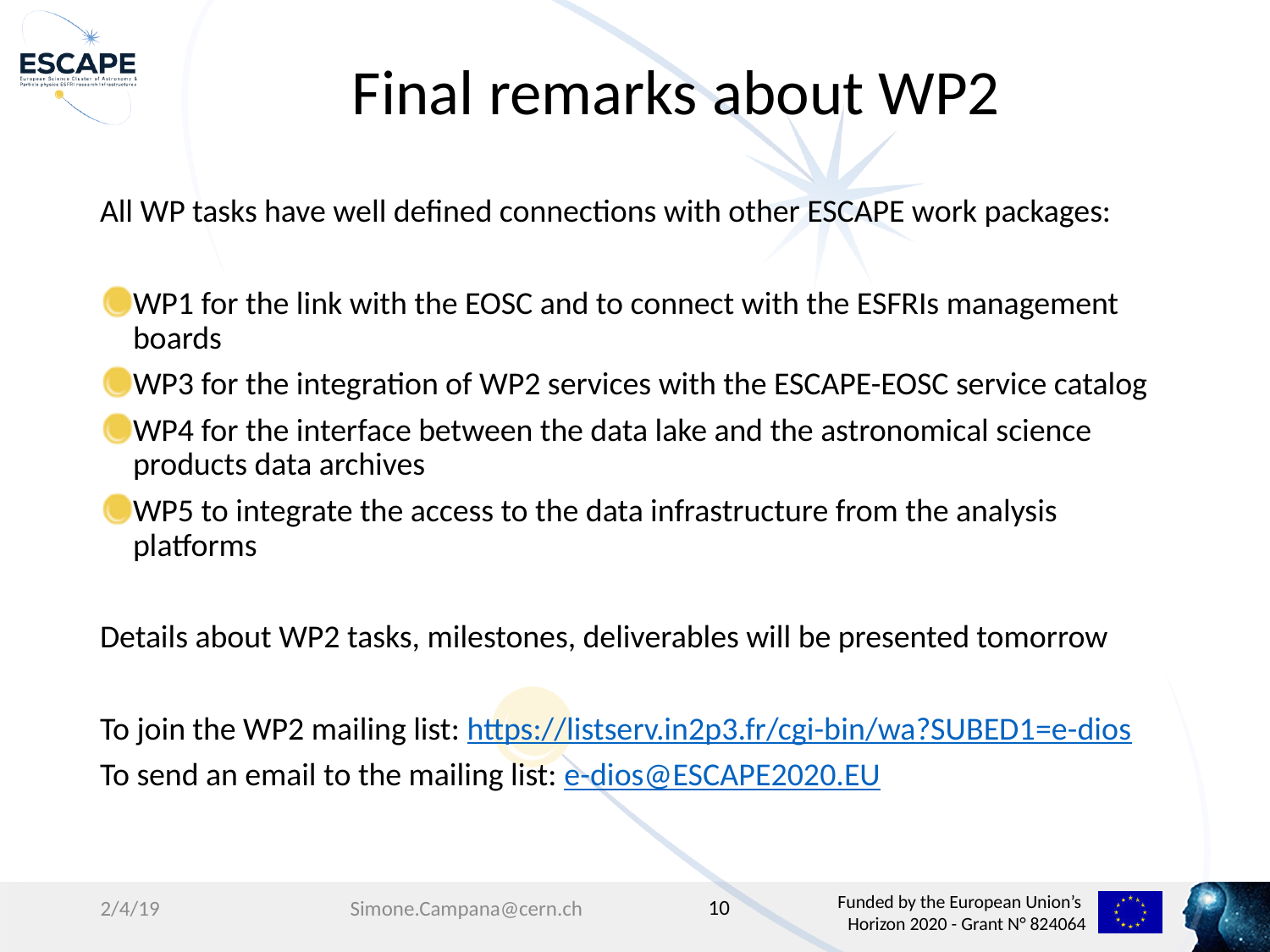

# Final remarks about WP2
All WP tasks have well defined connections with other ESCAPE work packages:

WP1 for the link with the EOSC and to connect with the ESFRIs management boards
WP3 for the integration of WP2 services with the ESCAPE-EOSC service catalog
WP4 for the interface between the data lake and the astronomical science products data archives
WP5 to integrate the access to the data infrastructure from the analysis platforms

Details about WP2 tasks, milestones, deliverables will be presented tomorrow

To join the WP2 mailing list: https://listserv.in2p3.fr/cgi-bin/wa?SUBED1=e-dios
To send an email to the mailing list: e-dios@ESCAPE2020.EU
10
2/4/19
Simone.Campana@cern.ch